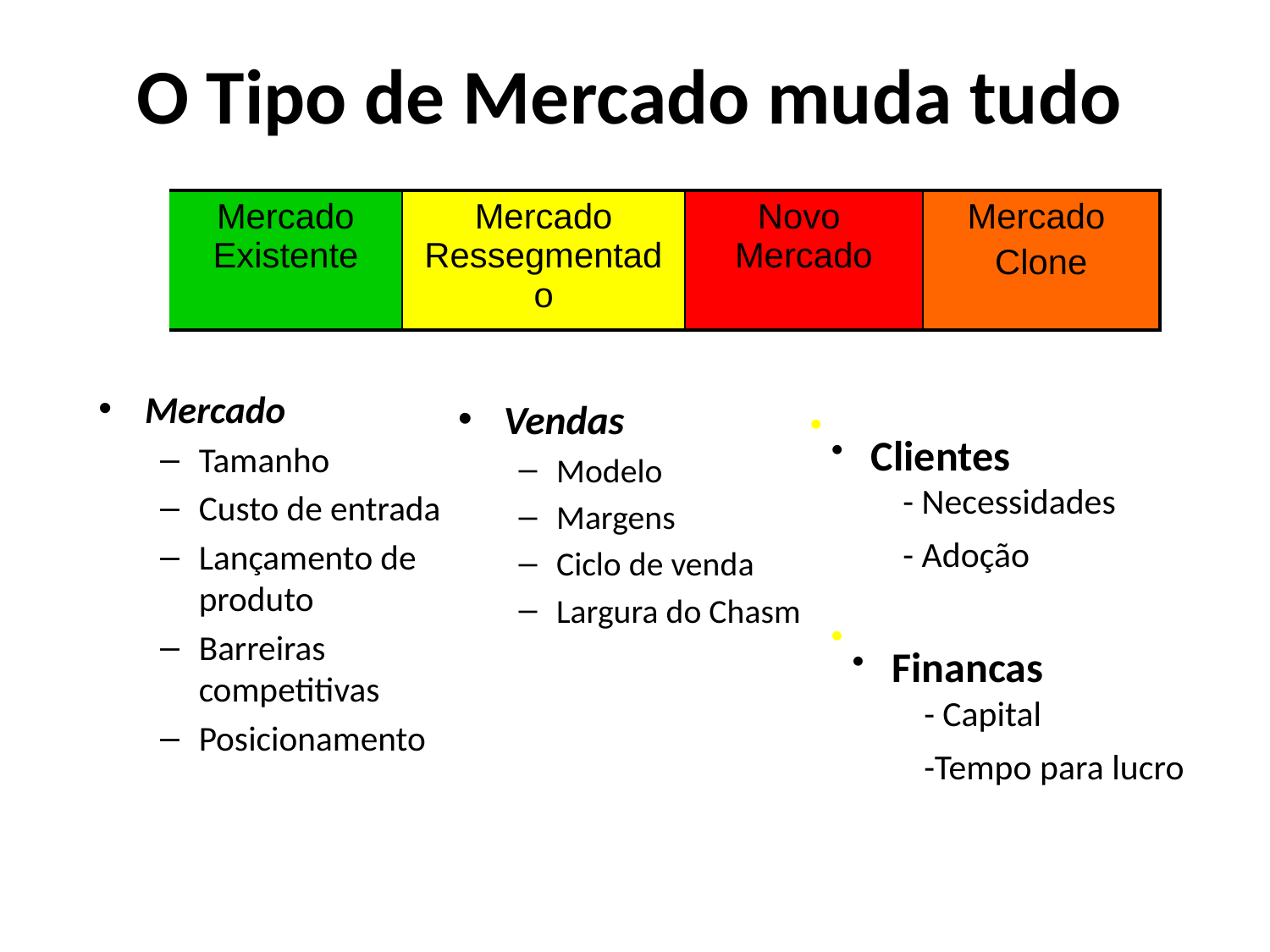

# O Tipo de Mercado muda tudo
| Mercado Existente | Mercado Ressegmentado | Novo Mercado | Mercado Clone |
| --- | --- | --- | --- |
Mercado
Tamanho
Custo de entrada
Lançamento de produto
Barreiras competitivas
Posicionamento
Vendas
Modelo
Margens
Ciclo de venda
Largura do Chasm

 Customers
 Needs
 Adoption
 Clientes
 - Necessidades
 - Adoção
 Finance
 Ongoing Capital
 Time to Profitability
 Financas
 - Capital
 -Tempo para lucro